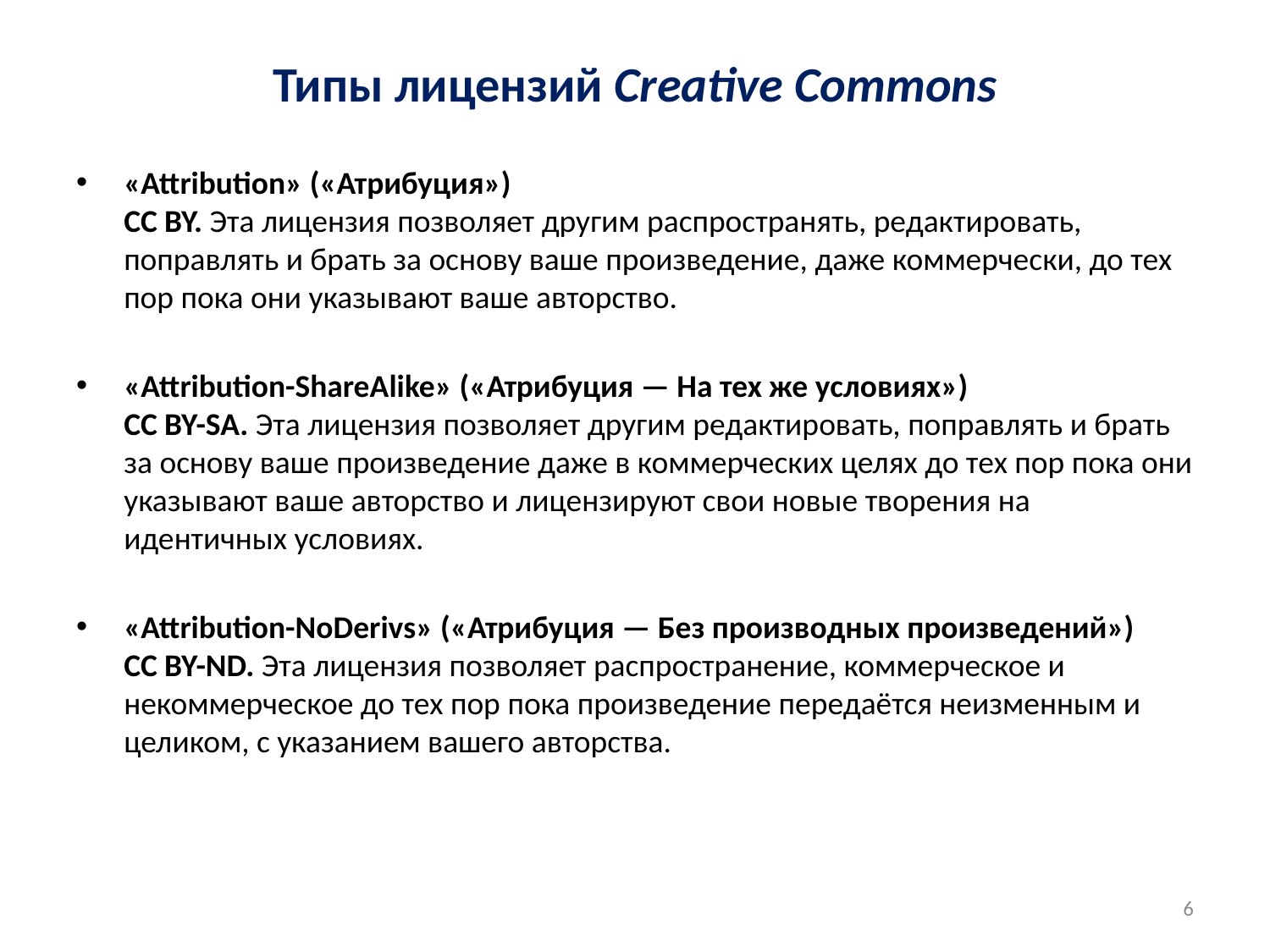

Типы лицензий Creative Commons

«Attribution» («Атрибуция») 
CC BY. Эта лицензия позволяет другим распространять, редактировать, поправлять и брать за основу ваше произведение, даже коммерчески, до тех пор пока они указывают ваше авторство.

«Attribution-ShareAlike» («Атрибуция — На тех же условиях») 
CC BY-SA. Эта лицензия позволяет другим редактировать, поправлять и брать за основу ваше произведение даже в коммерческих целях до тех пор пока они указывают ваше авторство и лицензируют свои новые творения на идентичных условиях.

«Attribution-NoDerivs» («Атрибуция — Без производных произведений») 
CC BY-ND. Эта лицензия позволяет распространение, коммерческое и некоммерческое до тех пор пока произведение передаётся неизменным и целиком, с указанием вашего авторства.

6